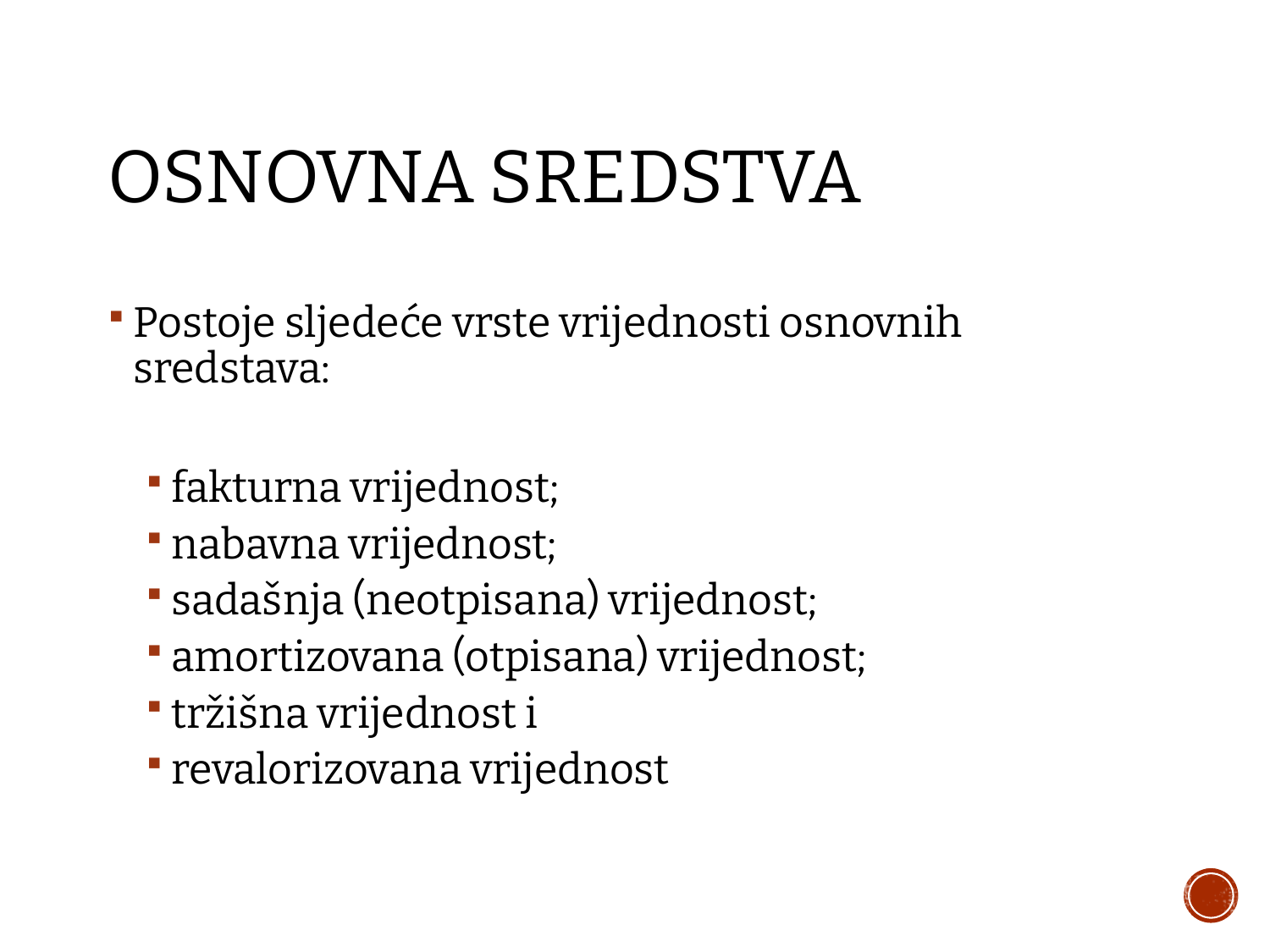

# Osnovna sredstva
Postoje sljedeće vrste vrijednosti osnovnih sredstava:

fakturna vrijednost;
nabavna vrijednost;
sadašnja (neotpisana) vrijednost;
amortizovana (otpisana) vrijednost;
tržišna vrijednost i
revalorizovana vrijednost